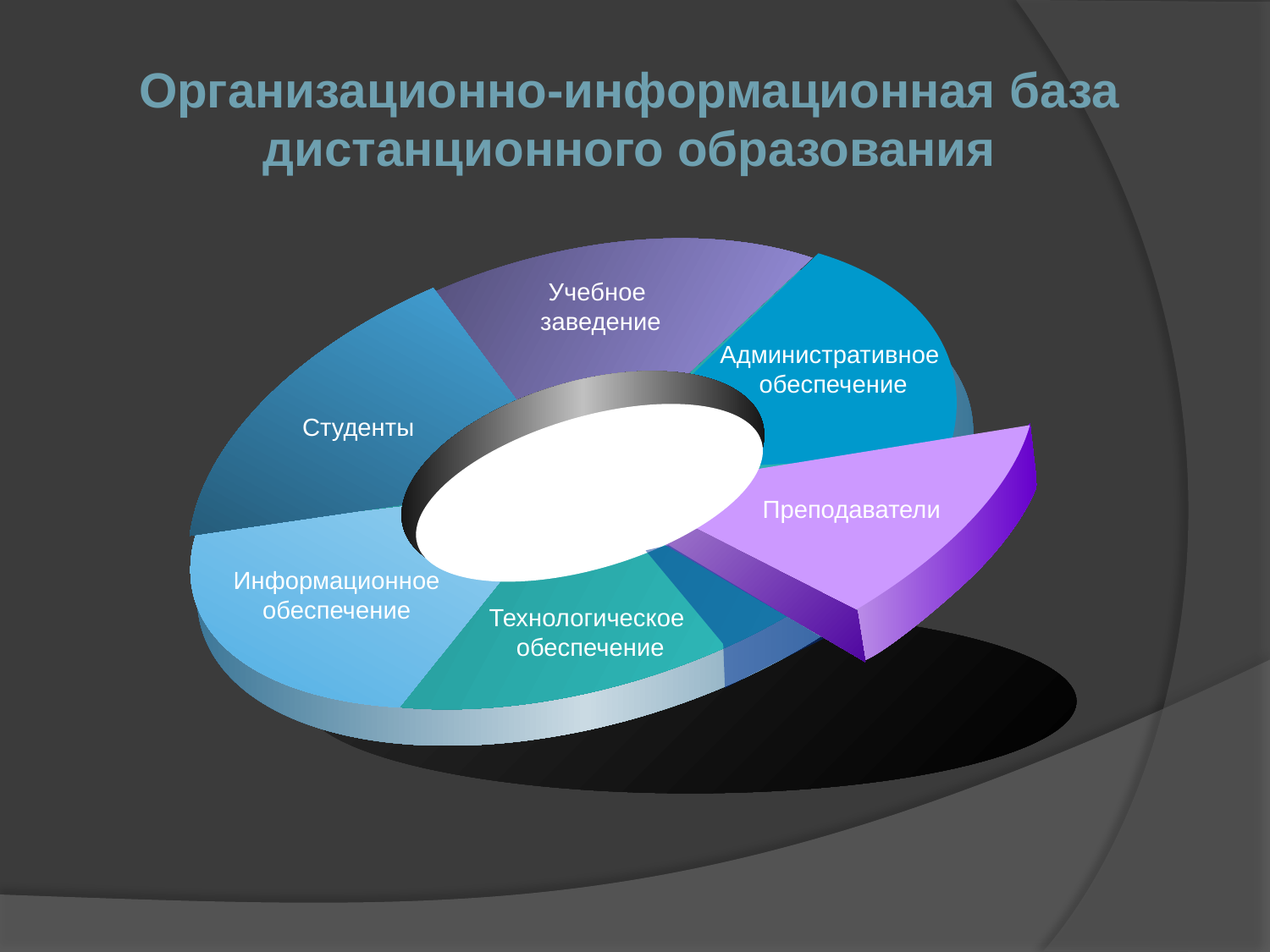

# Организационно-информационная база дистанционного образования

Учебное
заведение

Административное
 обеспечение

Студенты

Преподаватели

Информационное обеспечение
Технологическое
обеспечение